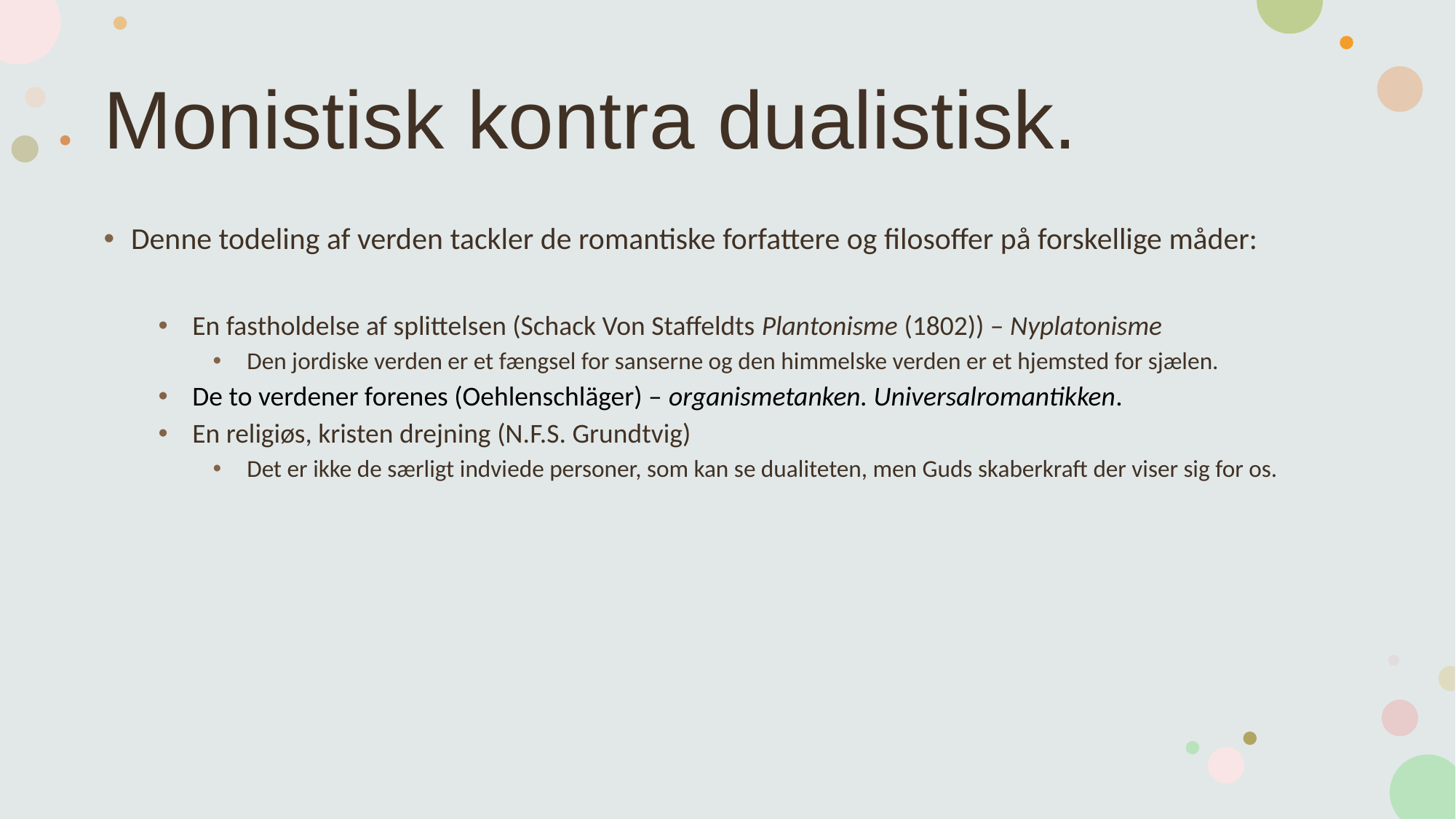

# Monistisk kontra dualistisk.
Denne todeling af verden tackler de romantiske forfattere og filosoffer på forskellige måder:

En fastholdelse af splittelsen (Schack Von Staffeldts Plantonisme (1802)) – Nyplatonisme
Den jordiske verden er et fængsel for sanserne og den himmelske verden er et hjemsted for sjælen.
De to verdener forenes (Oehlenschläger) – organismetanken. Universalromantikken.
En religiøs, kristen drejning (N.F.S. Grundtvig)
Det er ikke de særligt indviede personer, som kan se dualiteten, men Guds skaberkraft der viser sig for os.